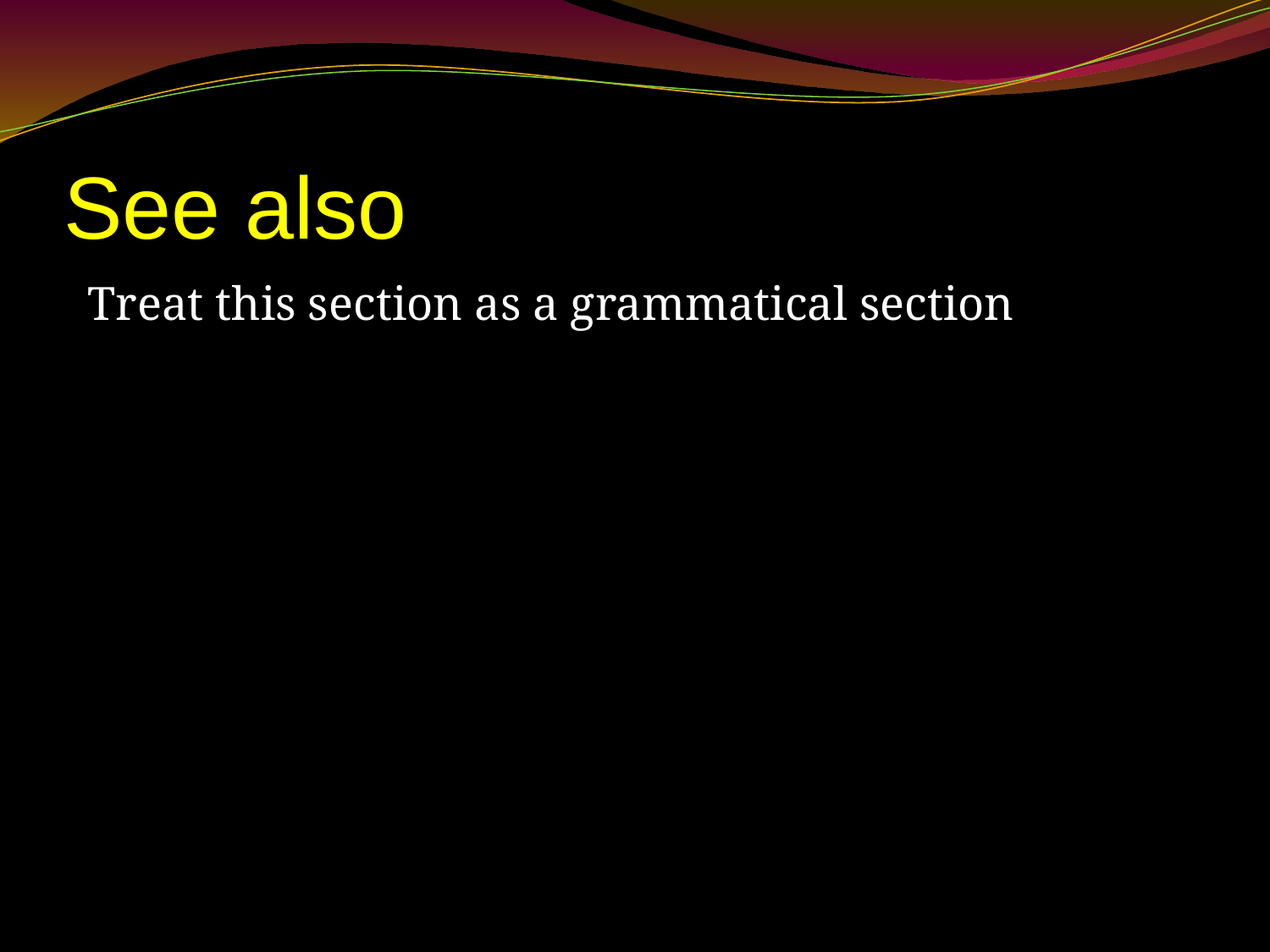

# See also
 Treat this section as a grammatical section